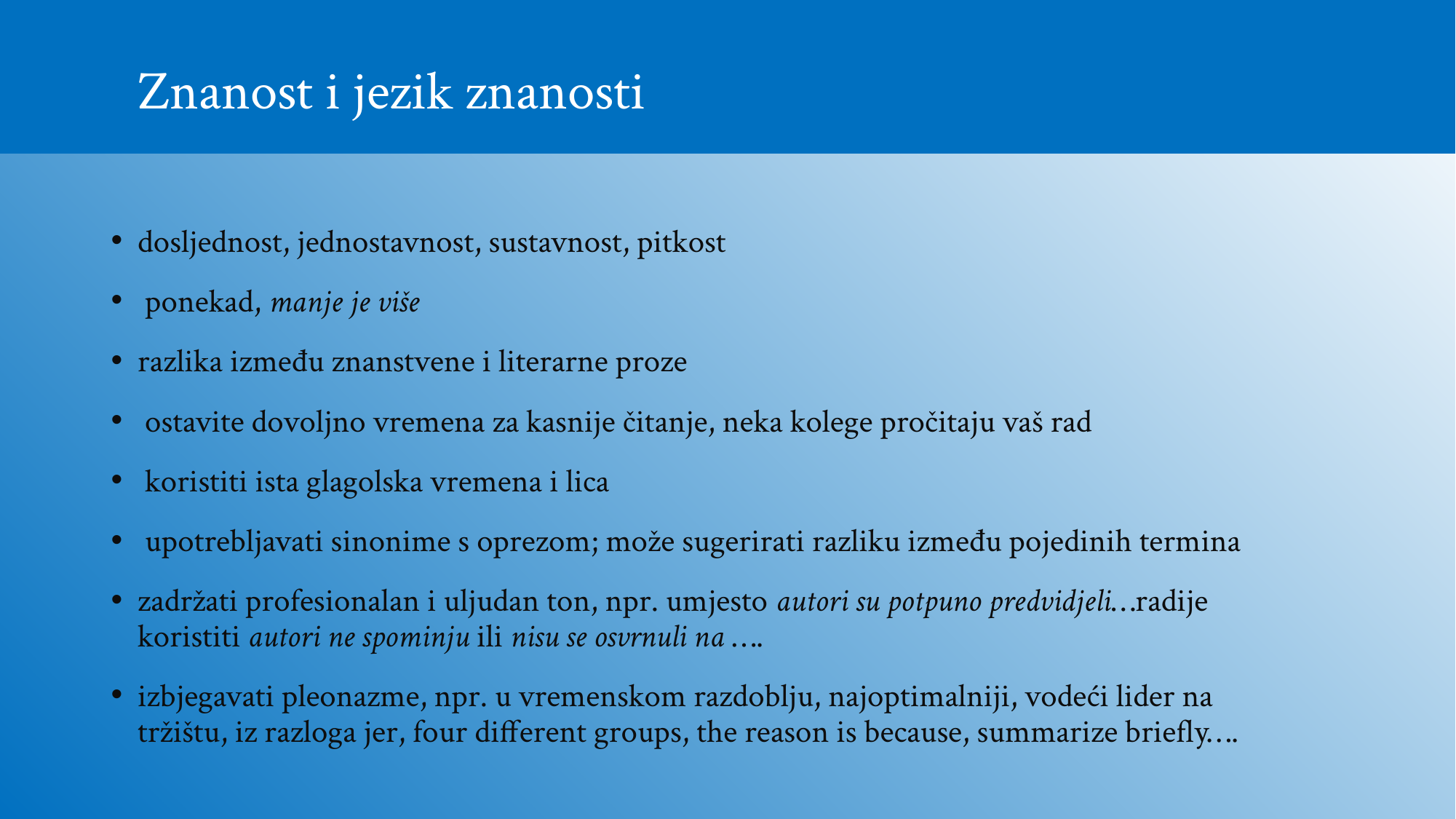

# Znanost i jezik znanosti
dosljednost, jednostavnost, sustavnost, pitkost
 ponekad, manje je više
razlika između znanstvene i literarne proze
 ostavite dovoljno vremena za kasnije čitanje, neka kolege pročitaju vaš rad
 koristiti ista glagolska vremena i lica
 upotrebljavati sinonime s oprezom; može sugerirati razliku između pojedinih termina
zadržati profesionalan i uljudan ton, npr. umjesto autori su potpuno predvidjeli…radije koristiti autori ne spominju ili nisu se osvrnuli na ….
izbjegavati pleonazme, npr. u vremenskom razdoblju, najoptimalniji, vodeći lider na tržištu, iz razloga jer, four different groups, the reason is because, summarize briefly….